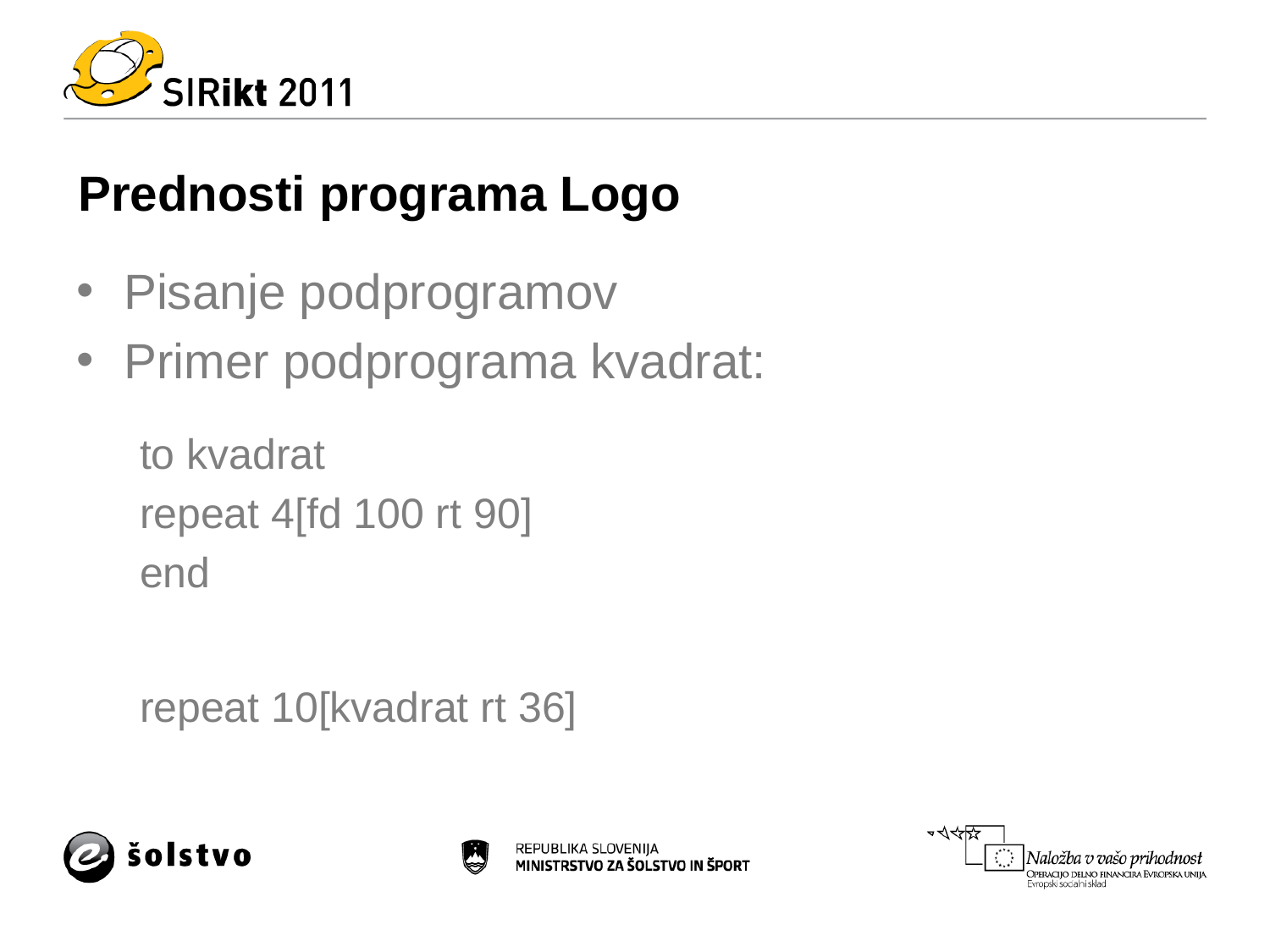

# Prednosti programa Logo
Pisanje podprogramov
Primer podprograma kvadrat:

to kvadrat
repeat 4[fd 100 rt 90]
end

repeat 10[kvadrat rt 36]